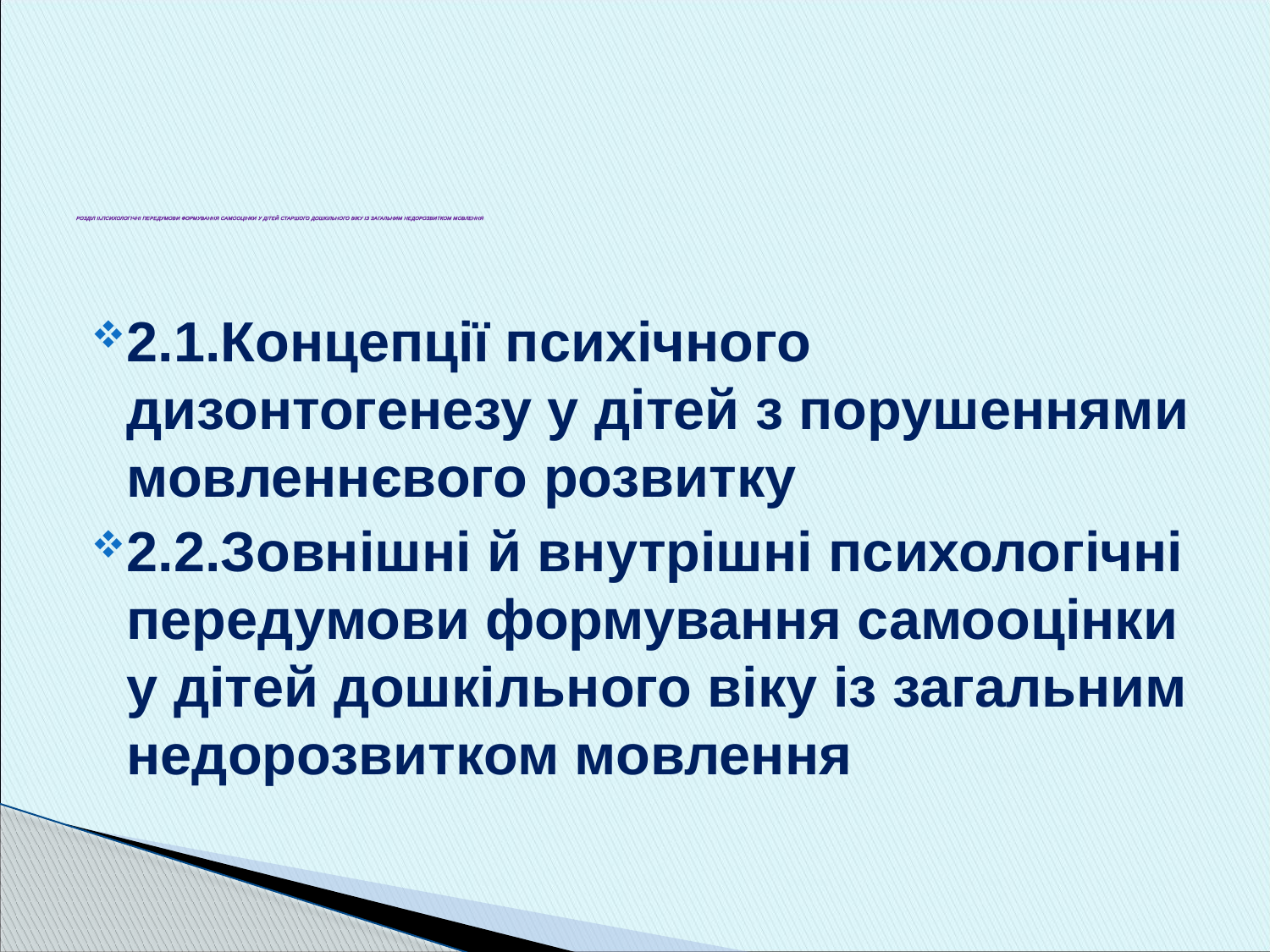

# РОЗДІЛ ІІ.ПСИХОЛОГІЧНІ ПЕРЕДУМОВИ ФОРМУВАННЯ САМООЦІНКИ У ДІТЕЙ СТАРШОГО ДОШКІЛЬНОГО ВІКУ ІЗ ЗАГАЛЬНИМ НЕДОРОЗВИТКОМ МОВЛЕННЯ

2.1.Концепції психічного дизонтогенезу у дітей з порушеннями мовленнєвого розвитку
2.2.Зовнішні й внутрішні психологічні передумови формування самооцінки у дітей дошкільного віку із загальним недорозвитком мовлення